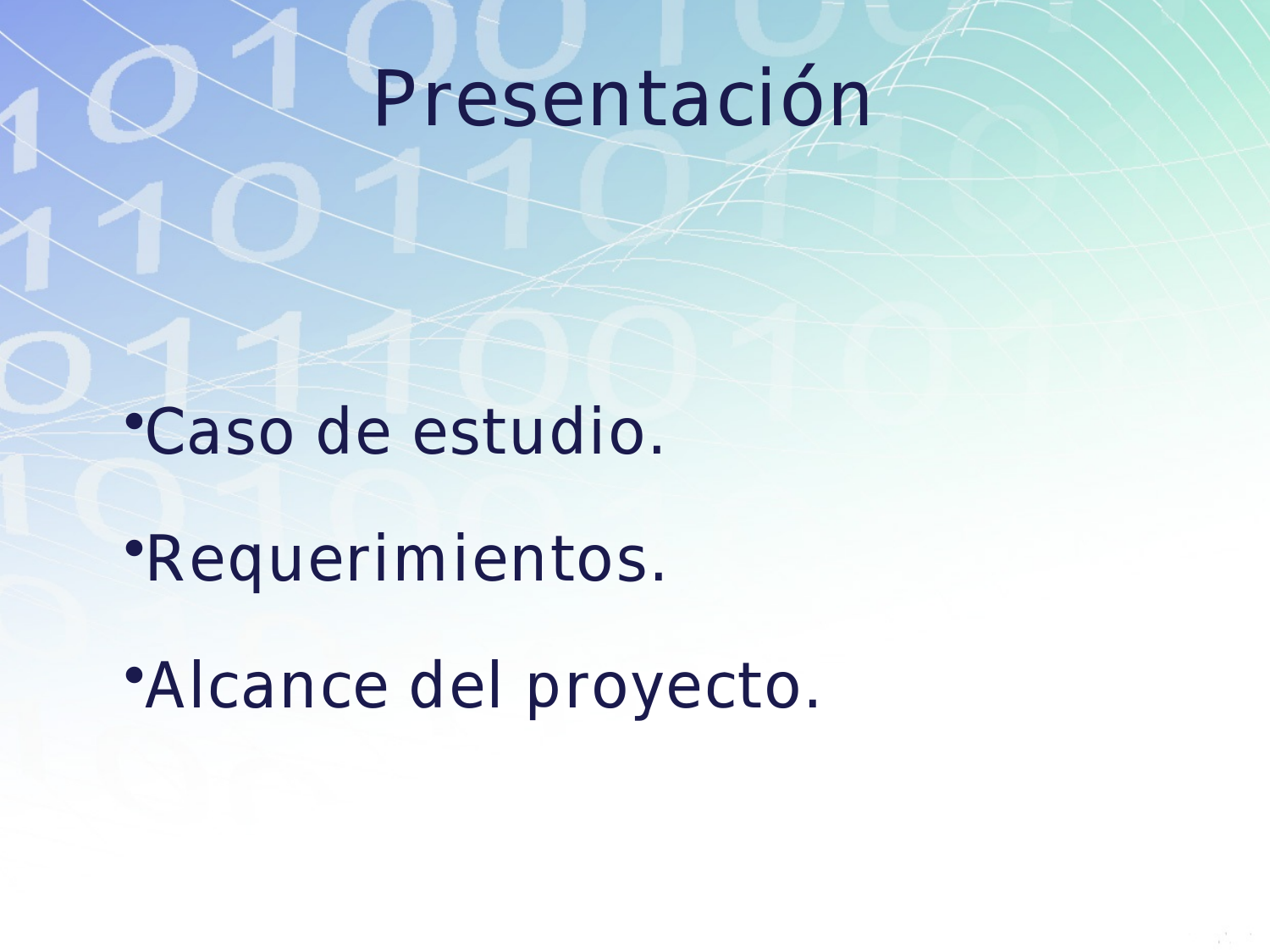

# Presentación
Caso de estudio.
Requerimientos.
Alcance del proyecto.